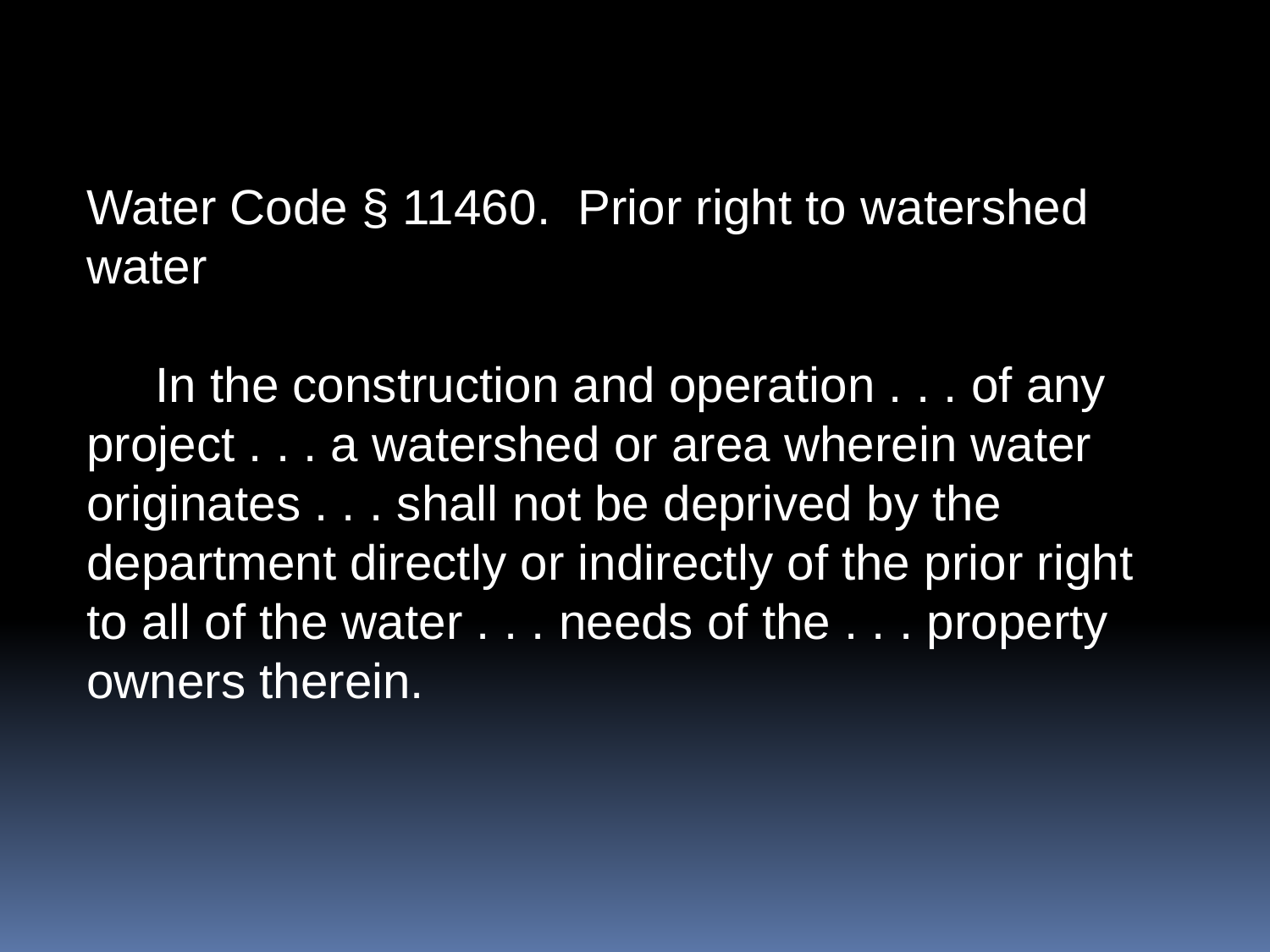

Water Code § 11460.  Prior right to watershed water

     In the construction and operation . . . of any project . . . a watershed or area wherein water originates . . . shall not be deprived by the department directly or indirectly of the prior right to all of the water . . . needs of the . . . property owners therein.